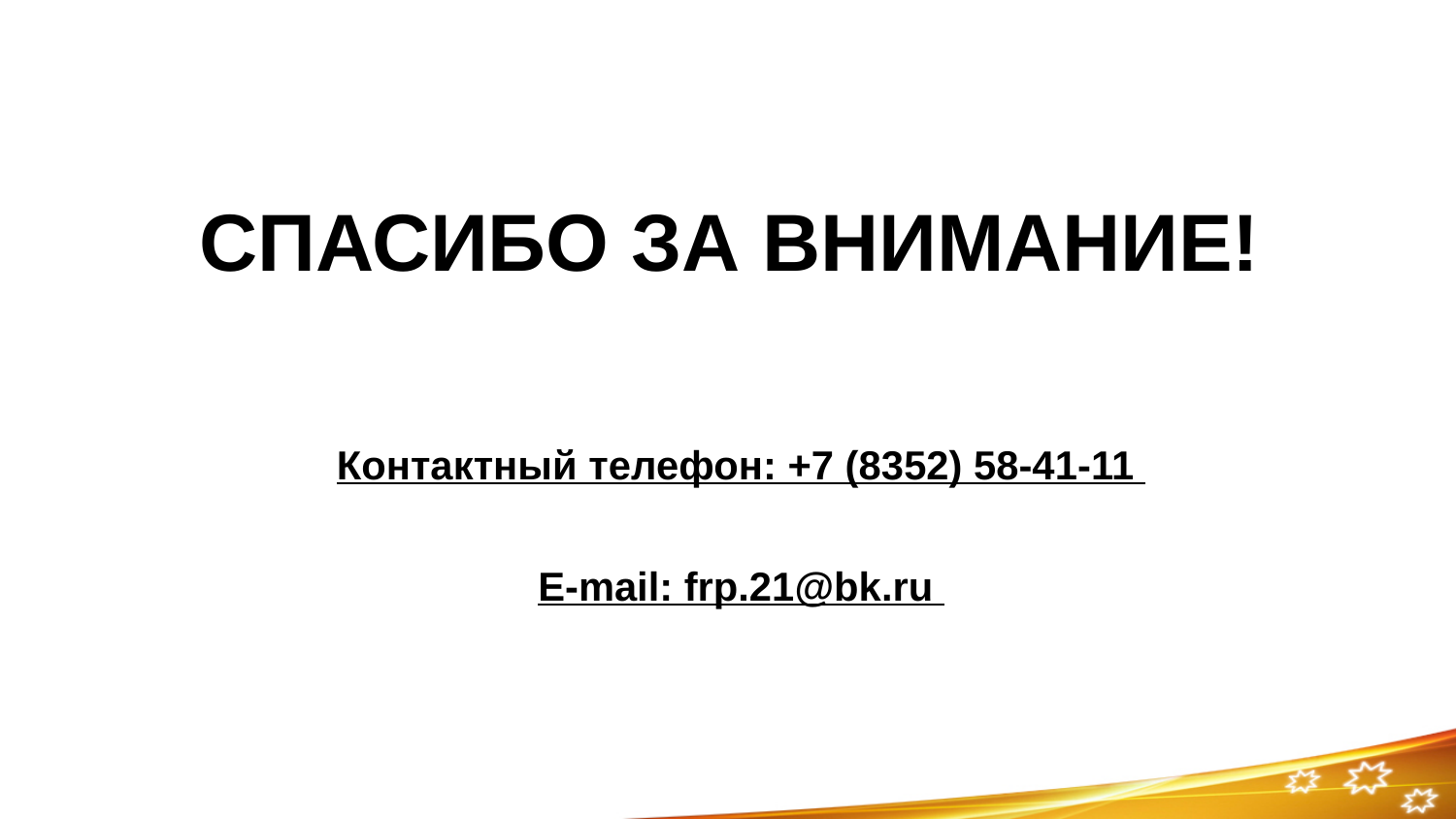

СПАСИБО ЗА ВНИМАНИЕ!
Контактный телефон: +7 (8352) 58-41-11

E-mail: frp.21@bk.ru